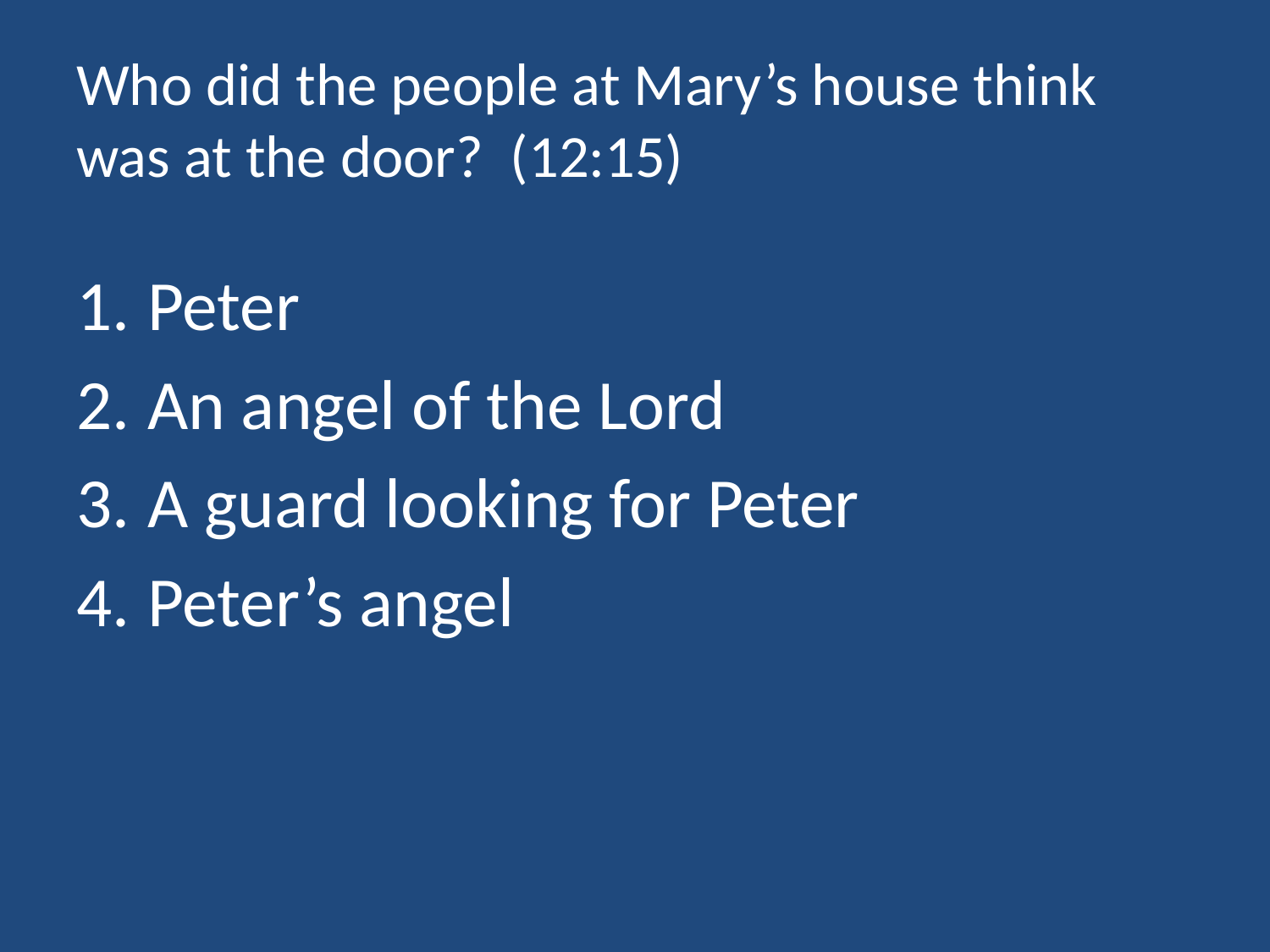

# Who did the people at Mary’s house think was at the door?  (12:15)
Peter
An angel of the Lord
A guard looking for Peter
Peter’s angel